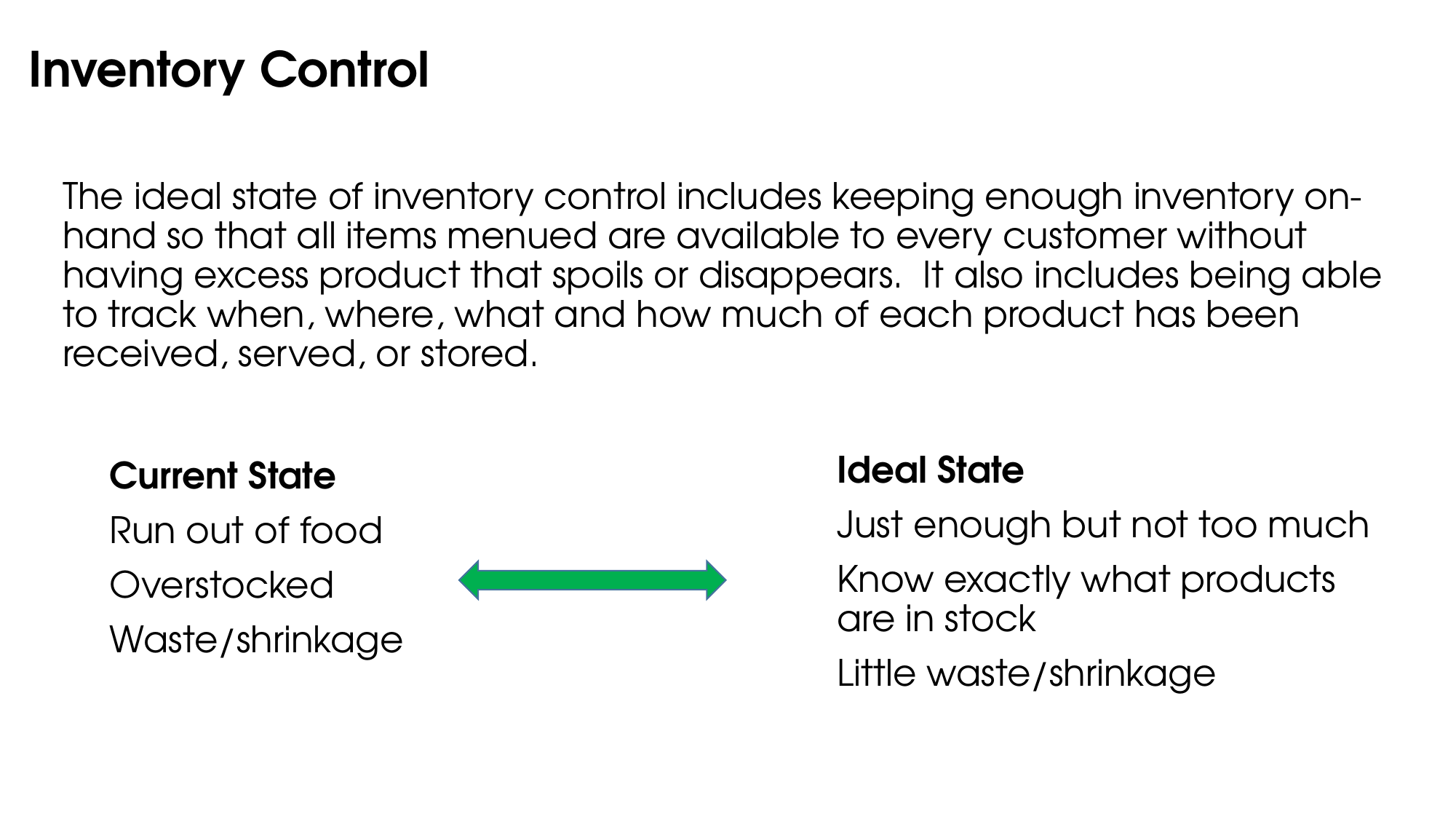

# Inventory Control
The ideal state of inventory control includes keeping enough inventory on-hand so that all items menued are available to every customer without having excess product that spoils or disappears.  It also includes being able to track when, where, what and how much of each product has been received, served, or stored.

Ideal State
Just enough but not too much
Know exactly what products are in stock
Little waste/shrinkage

Current State
Run out of food
Overstocked
Waste/shrinkage